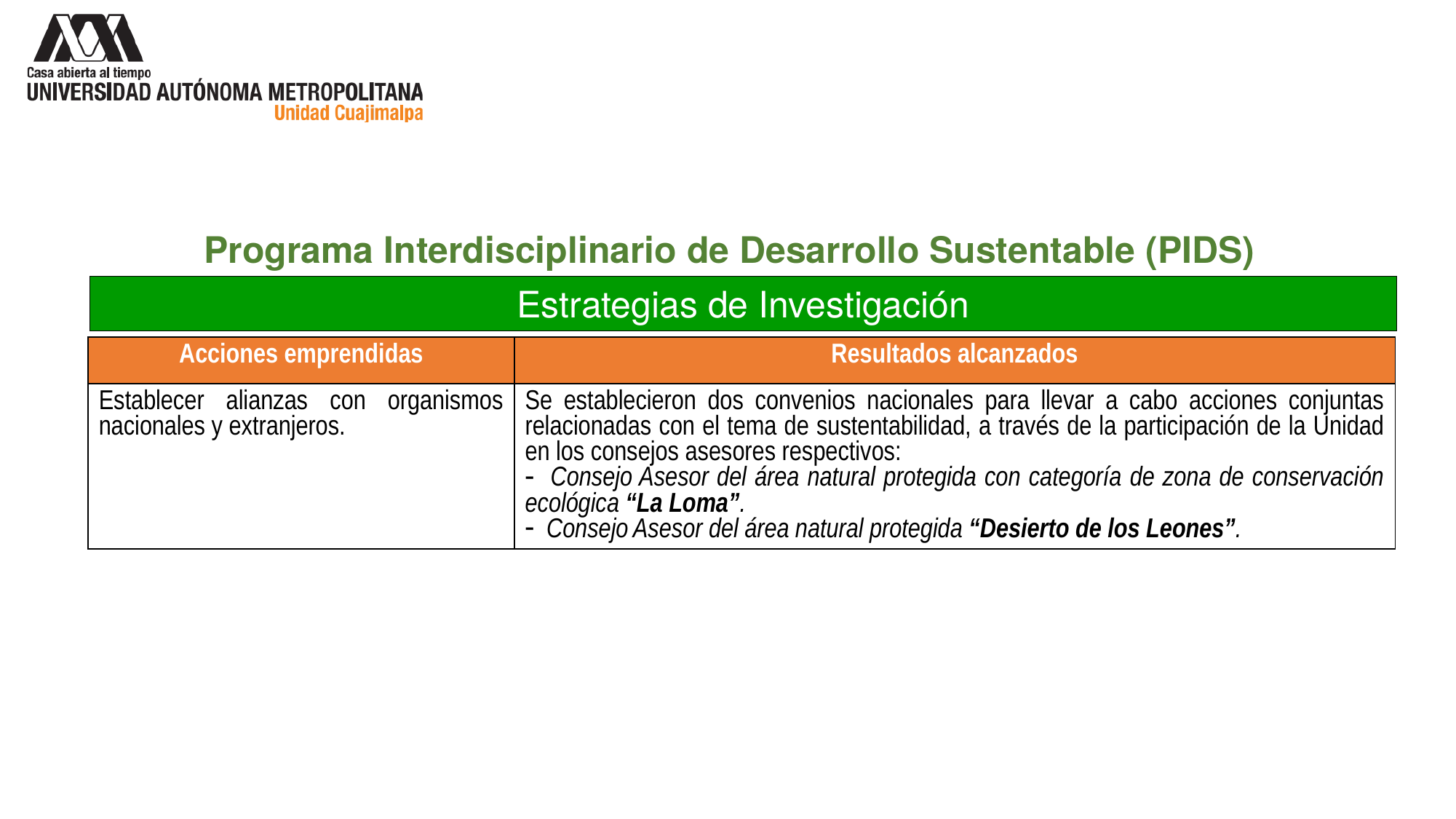

Programa Interdisciplinario de Desarrollo Sustentable (PIDS)
Estrategias de Investigación
| Acciones emprendidas | Resultados alcanzados |
| --- | --- |
| Establecer alianzas con organismos nacionales y extranjeros. | Se establecieron dos convenios nacionales para llevar a cabo acciones conjuntas relacionadas con el tema de sustentabilidad, a través de la participación de la Unidad en los consejos asesores respectivos: Consejo Asesor del área natural protegida con categoría de zona de conservación ecológica “La Loma”. Consejo Asesor del área natural protegida “Desierto de los Leones”. |